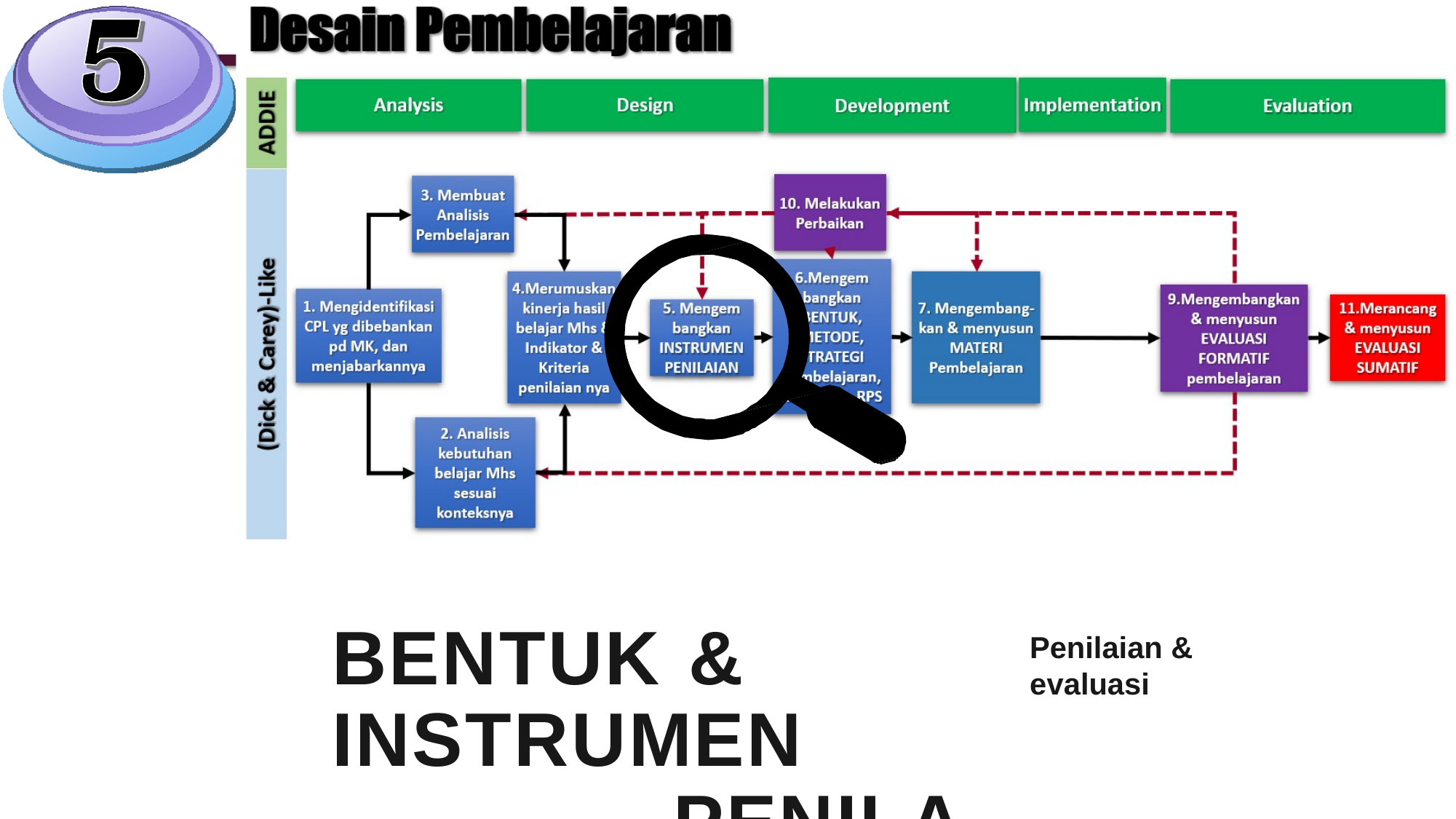

BENTUK & INSTRUMEN
PENILAIAN
Penilaian & evaluasi